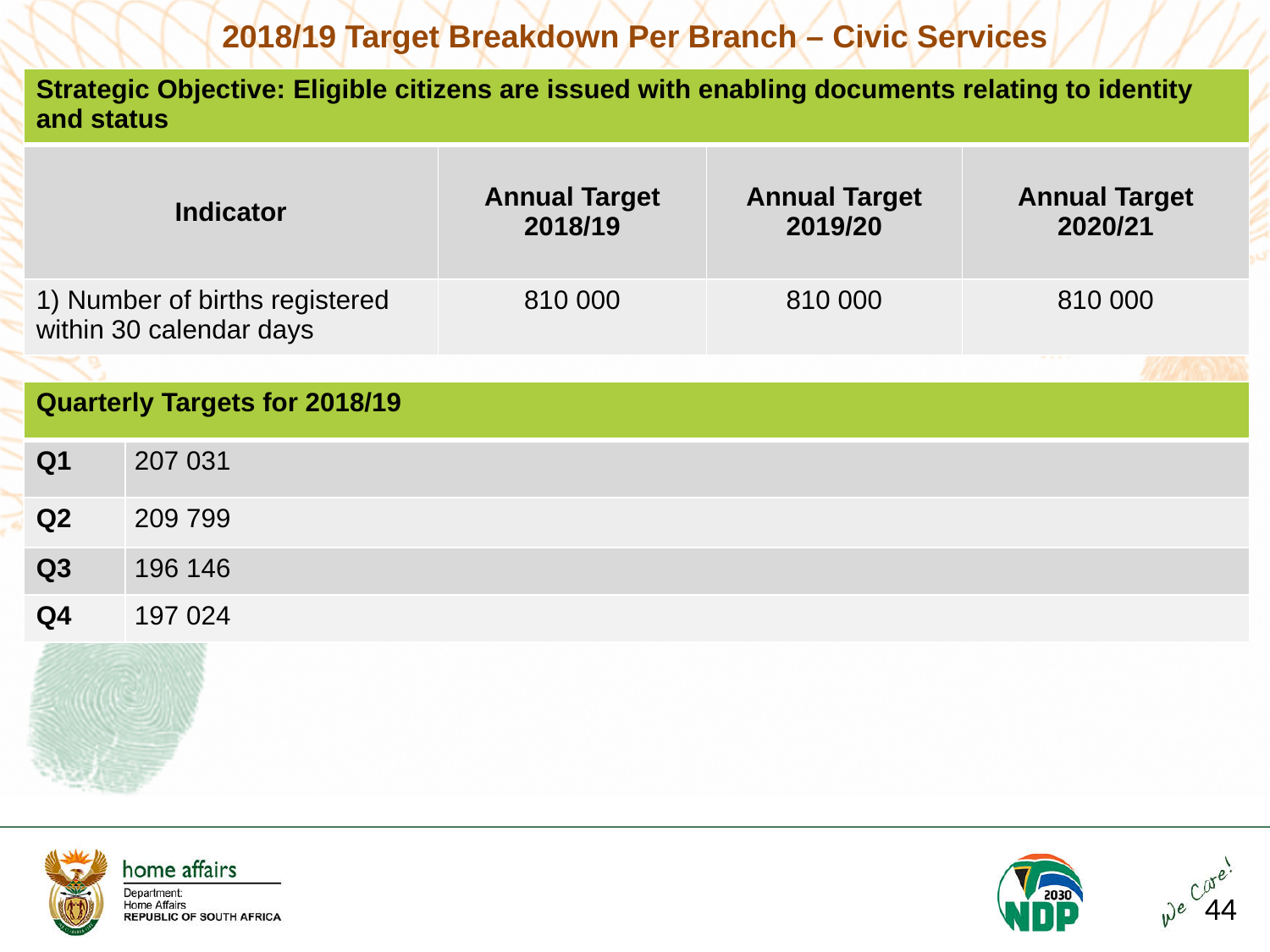

2018/19 Target Breakdown Per Branch – Civic Services
| Strategic Objective: Eligible citizens are issued with enabling documents relating to identity and status |  |  |  |
| --- | --- | --- | --- |
| Indicator | Annual Target 2018/19 | Annual Target 2019/20 | Annual Target 2020/21 |
| 1) Number of births registered within 30 calendar days | 810 000 | 810 000 | 810 000 |
| Quarterly Targets for 2018/19 |  |
| --- | --- |
| Q1 | 207 031 |
| Q2 | 209 799 |
| Q3 | 196 146 |
| Q4 | 197 024 |
44